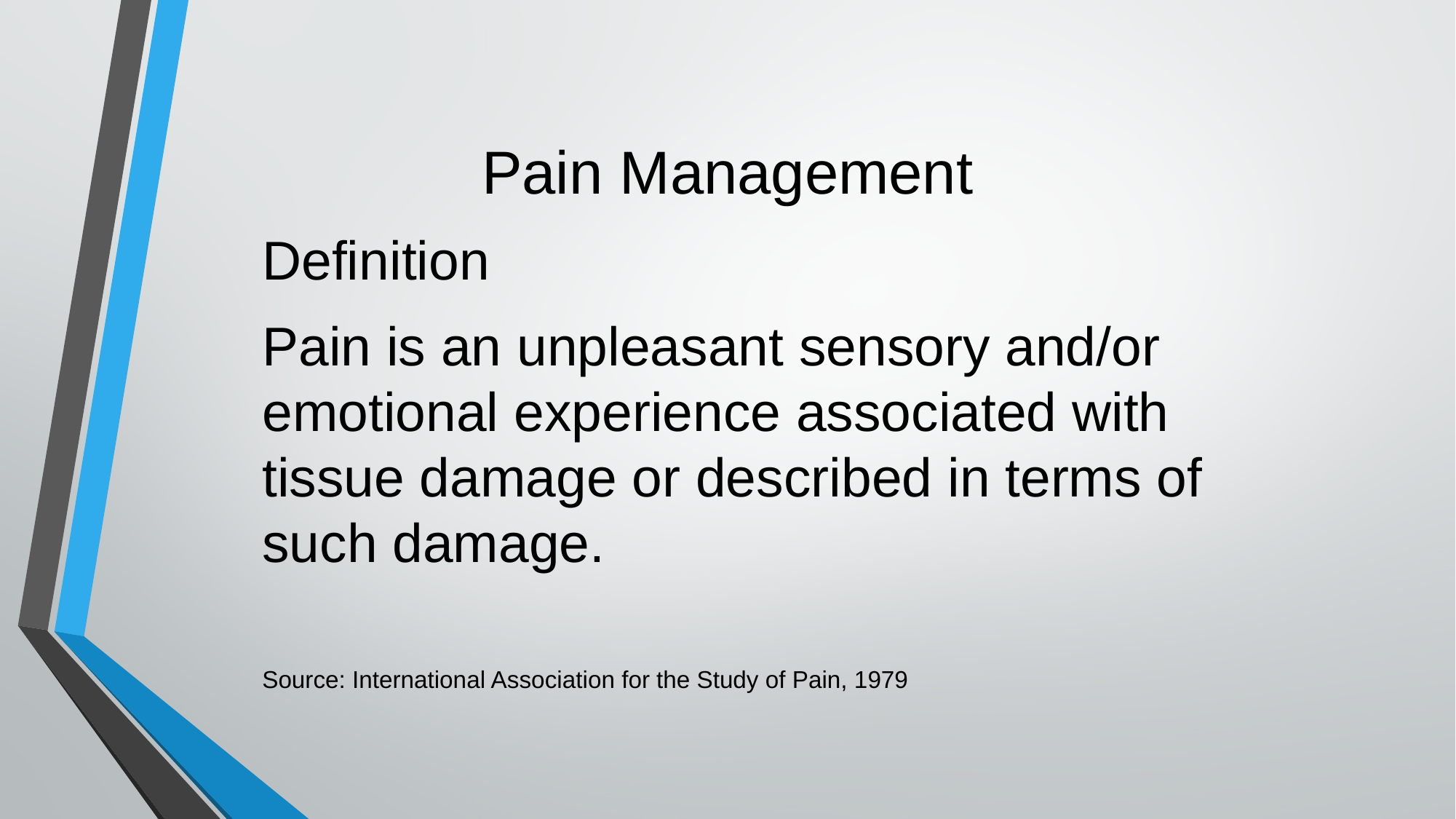

# Pain Management
Definition
Pain is an unpleasant sensory and/or emotional experience associated with tissue damage or described in terms of such damage.

Source: International Association for the Study of Pain, 1979